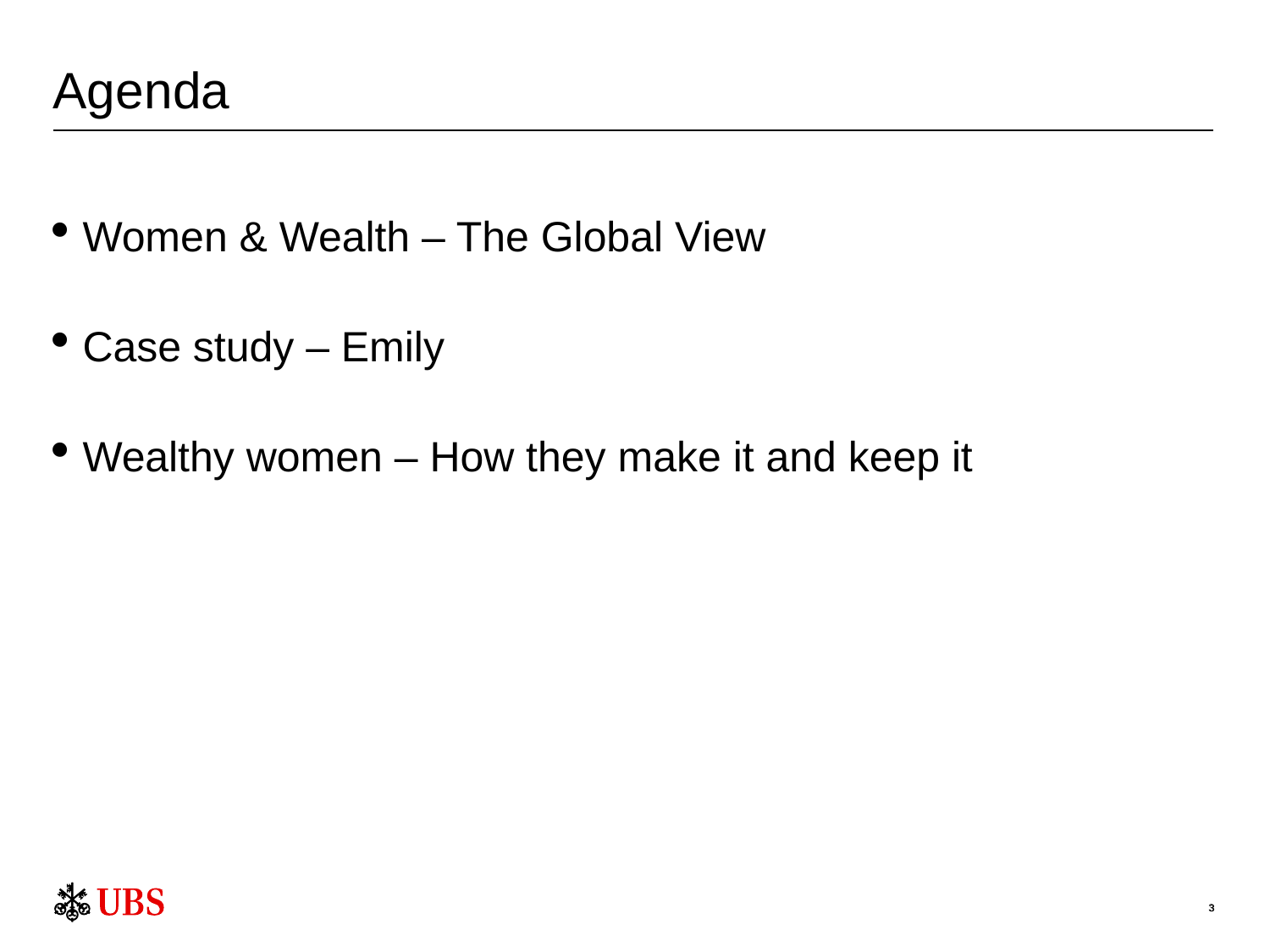

# Agenda
Women & Wealth – The Global View
Case study – Emily
Wealthy women – How they make it and keep it